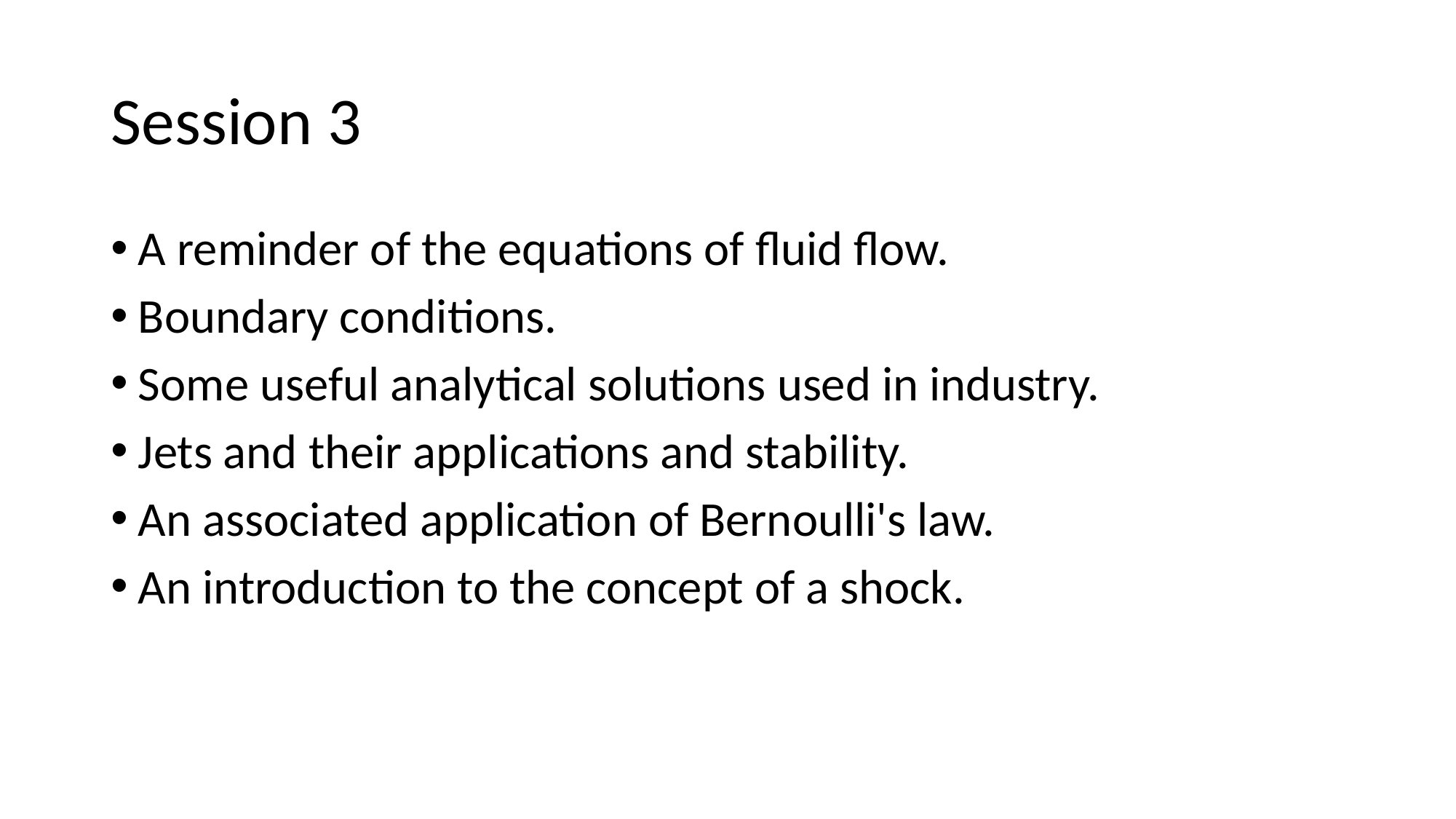

# Session 3
A reminder of the equations of fluid flow.
Boundary conditions.
Some useful analytical solutions used in industry.
Jets and their applications and stability.
An associated application of Bernoulli's law.
An introduction to the concept of a shock.